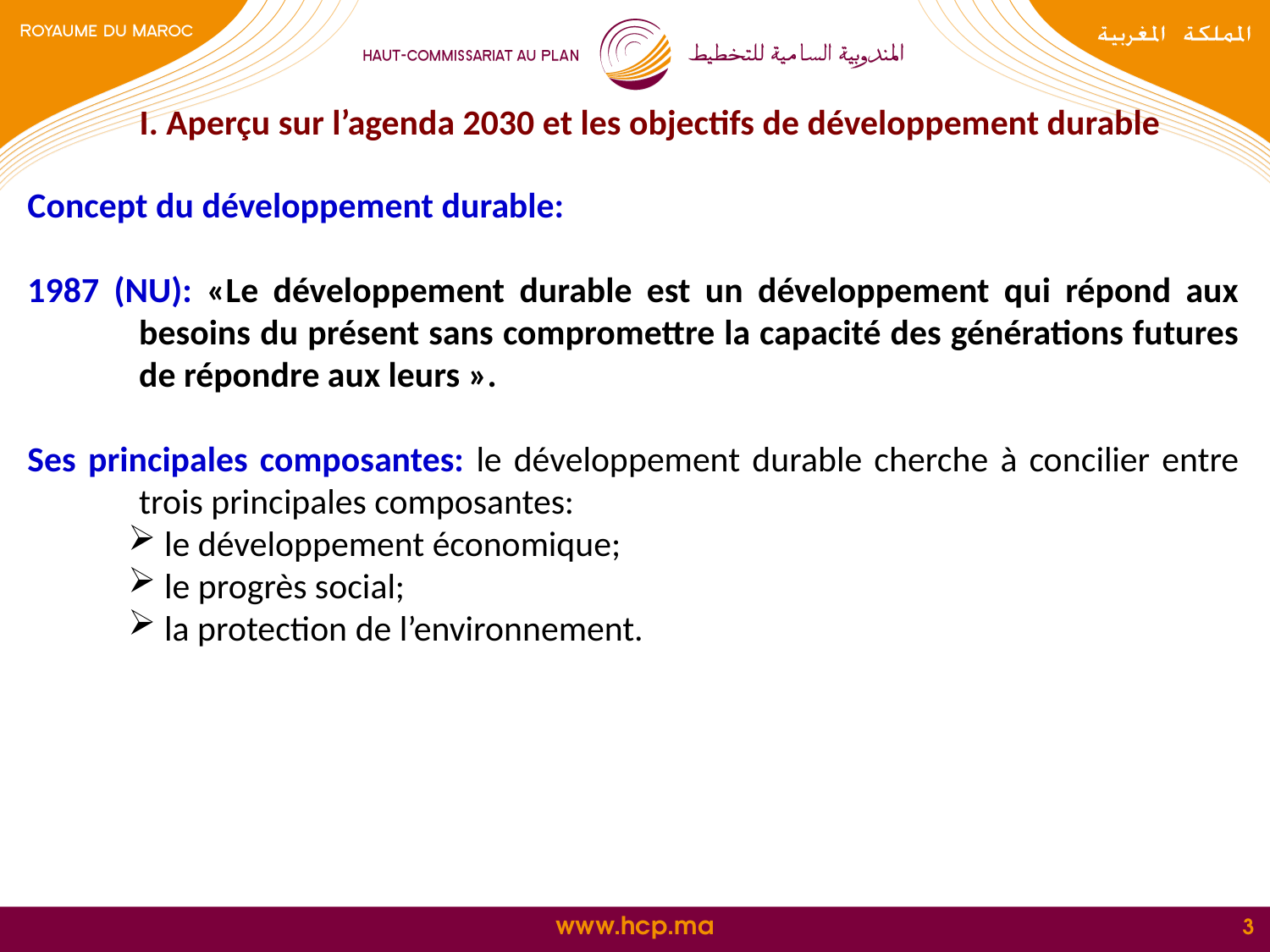

# I. Aperçu sur l’agenda 2030 et les objectifs de développement durable
Concept du développement durable:

1987 (NU): «Le développement durable est un développement qui répond aux besoins du présent sans compromettre la capacité des générations futures de répondre aux leurs ».

Ses principales composantes: le développement durable cherche à concilier entre trois principales composantes:
 le développement économique;
 le progrès social;
 la protection de l’environnement.

3